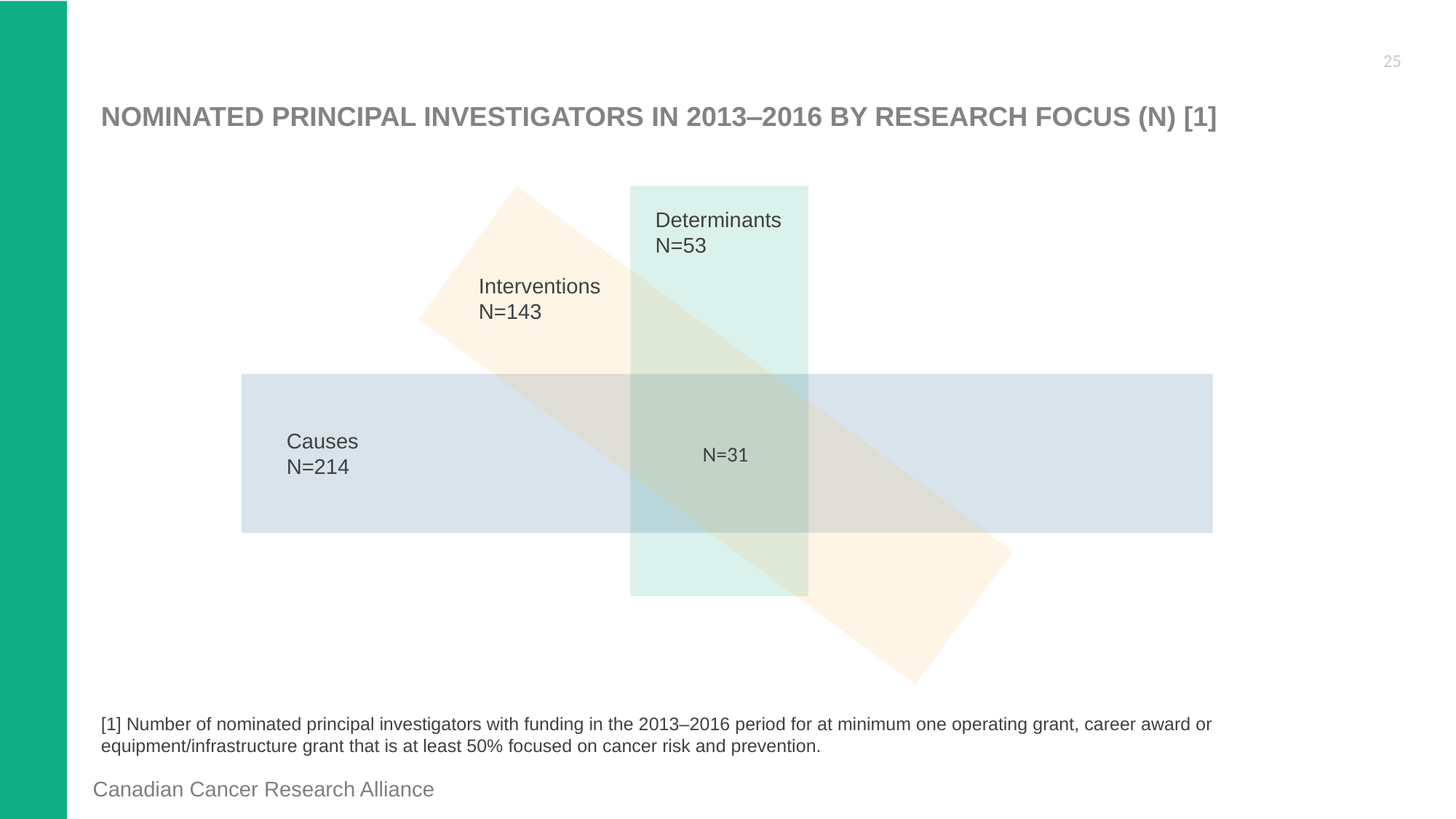

25
NOMINATED PRINCIPAL INVESTIGATORS IN 2013‒2016 BY RESEARCH FOCUS (N) [1]

Determinants
N=53
Interventions
N=143
Causes
N=214
N=31
[1] Number of nominated principal investigators with funding in the 2013‒2016 period for at minimum one operating grant, career award or equipment/infrastructure grant that is at least 50% focused on cancer risk and prevention.